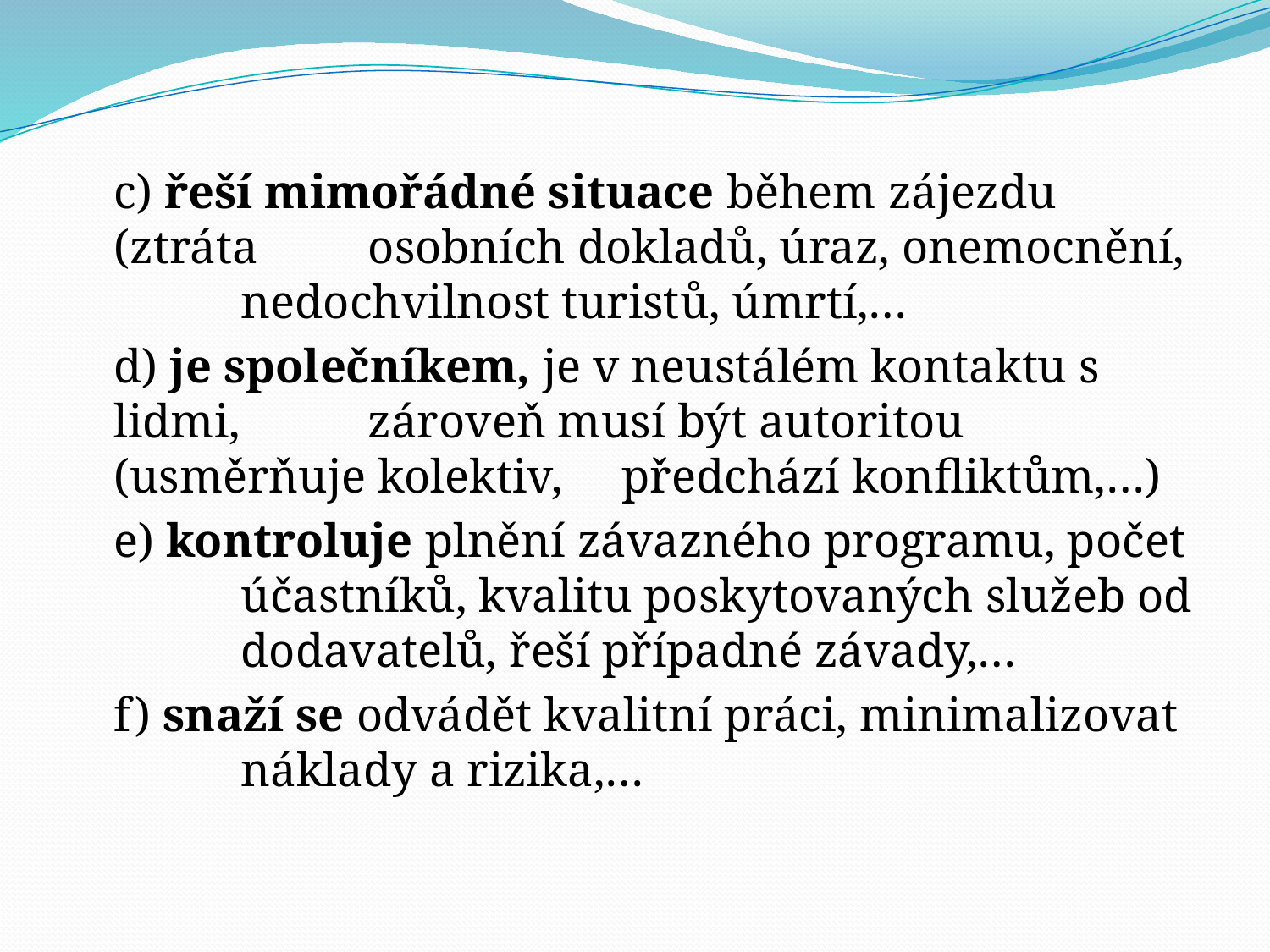

c) řeší mimořádné situace během zájezdu (ztráta 	osobních dokladů, úraz, onemocnění, 	nedochvilnost turistů, úmrtí,…
	d) je společníkem, je v neustálém kontaktu s lidmi, 	zároveň musí být autoritou (usměrňuje kolektiv, 	předchází konfliktům,…)
	e) kontroluje plnění závazného programu, počet 	účastníků, kvalitu poskytovaných služeb od 	dodavatelů, řeší případné závady,…
	f) snaží se odvádět kvalitní práci, minimalizovat 	náklady a rizika,…